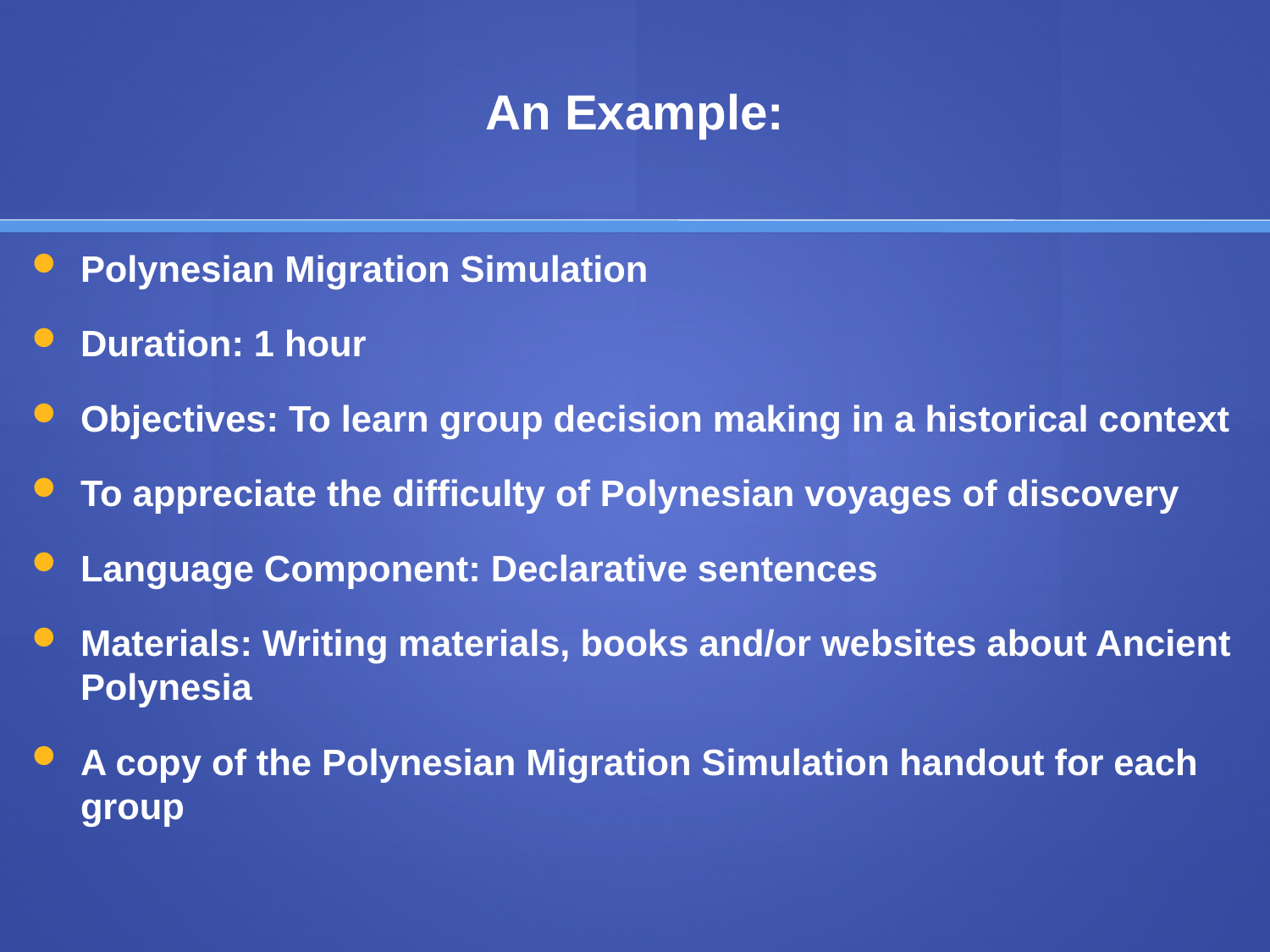

# An Example:
Polynesian Migration Simulation
Duration: 1 hour
Objectives: To learn group decision making in a historical context
To appreciate the difficulty of Polynesian voyages of discovery
Language Component: Declarative sentences
Materials: Writing materials, books and/or websites about Ancient Polynesia
A copy of the Polynesian Migration Simulation handout for each group